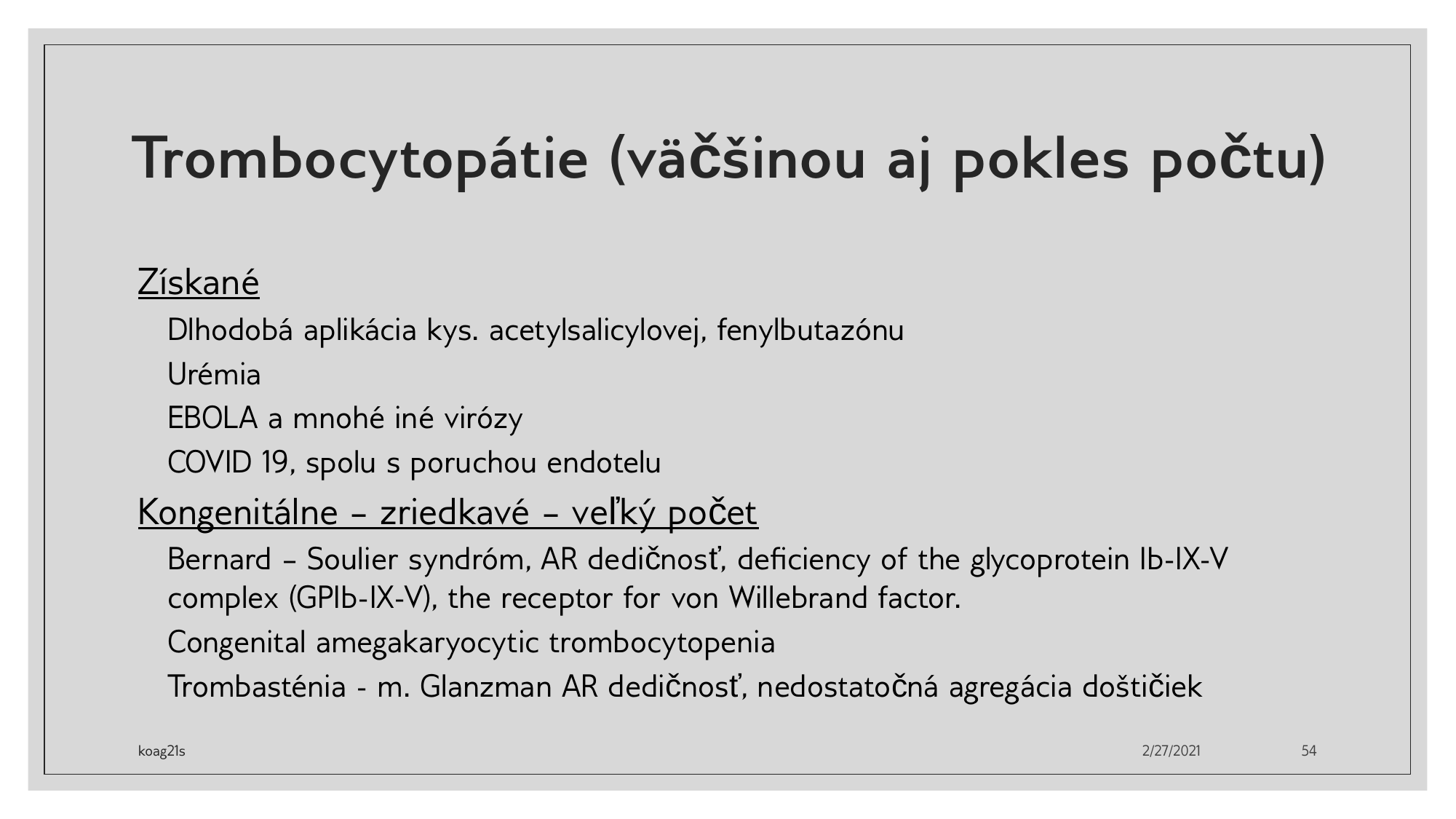

# Trombocytopátie (väčšinou aj pokles počtu)
Získané
Dlhodobá aplikácia kys. acetylsalicylovej, fenylbutazónu
Urémia
EBOLA a mnohé iné virózy
COVID 19, spolu s poruchou endotelu
Kongenitálne – zriedkavé – veľký počet
Bernard – Soulier syndróm, AR dedičnosť, deficiency of the glycoprotein Ib-IX-V complex (GPIb-IX-V), the receptor for von Willebrand factor.
Congenital amegakaryocytic trombocytopenia
Trombasténia - m. Glanzman AR dedičnosť, nedostatočná agregácia doštičiek
koag21s
2/27/2021
54